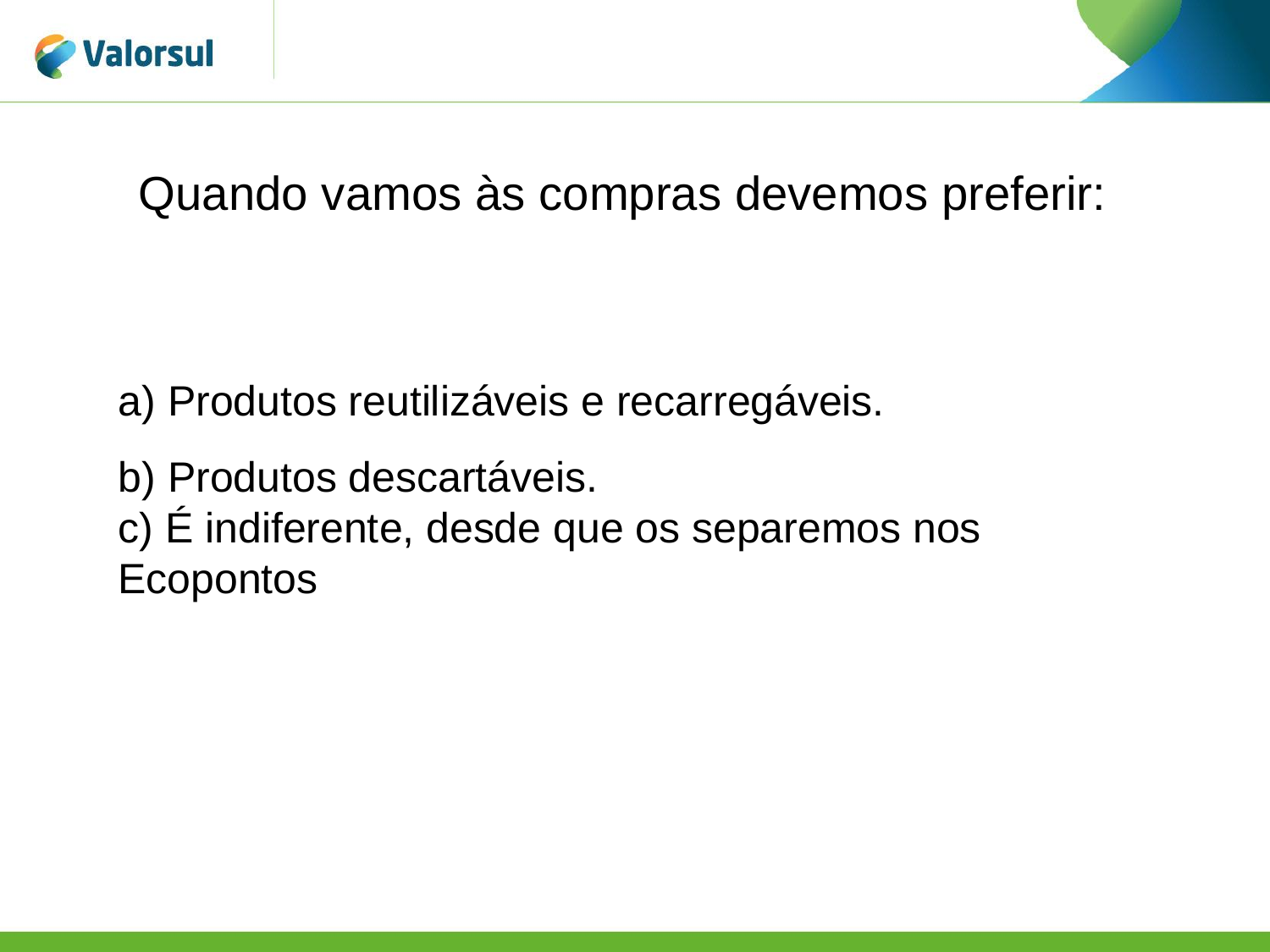

Quando vamos às compras devemos preferir:
a) Produtos reutilizáveis e recarregáveis.
b) Produtos descartáveis.
c) É indiferente, desde que os separemos nos Ecopontos